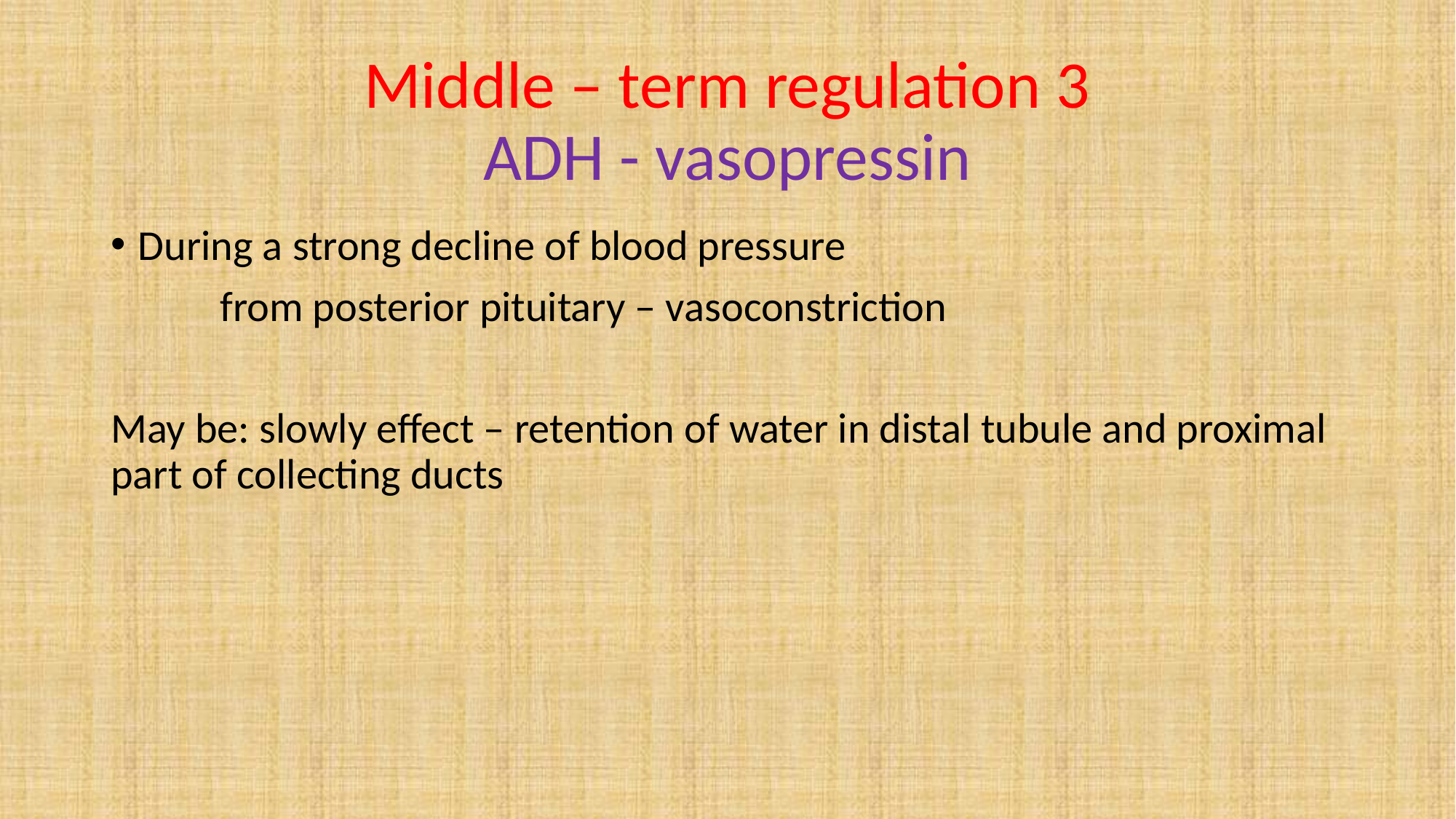

# Middle – term regulation 3 ADH - vasopressin
During a strong decline of blood pressure
	from posterior pituitary – vasoconstriction

May be: slowly effect – retention of water in distal tubule and proximal part of collecting ducts